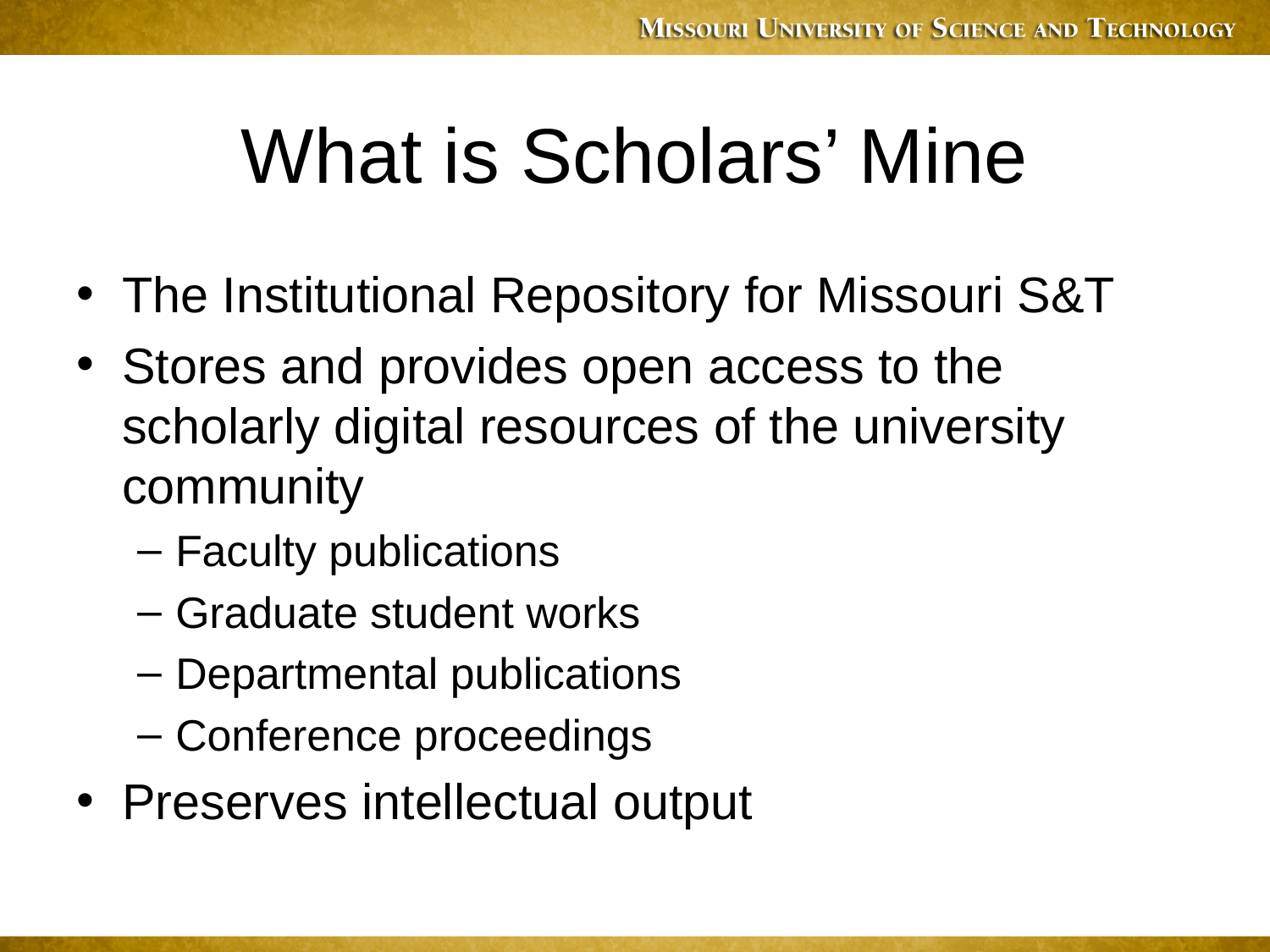

# What is Scholars’ Mine
The Institutional Repository for Missouri S&T
Stores and provides open access to the scholarly digital resources of the university community
Faculty publications
Graduate student works
Departmental publications
Conference proceedings
Preserves intellectual output